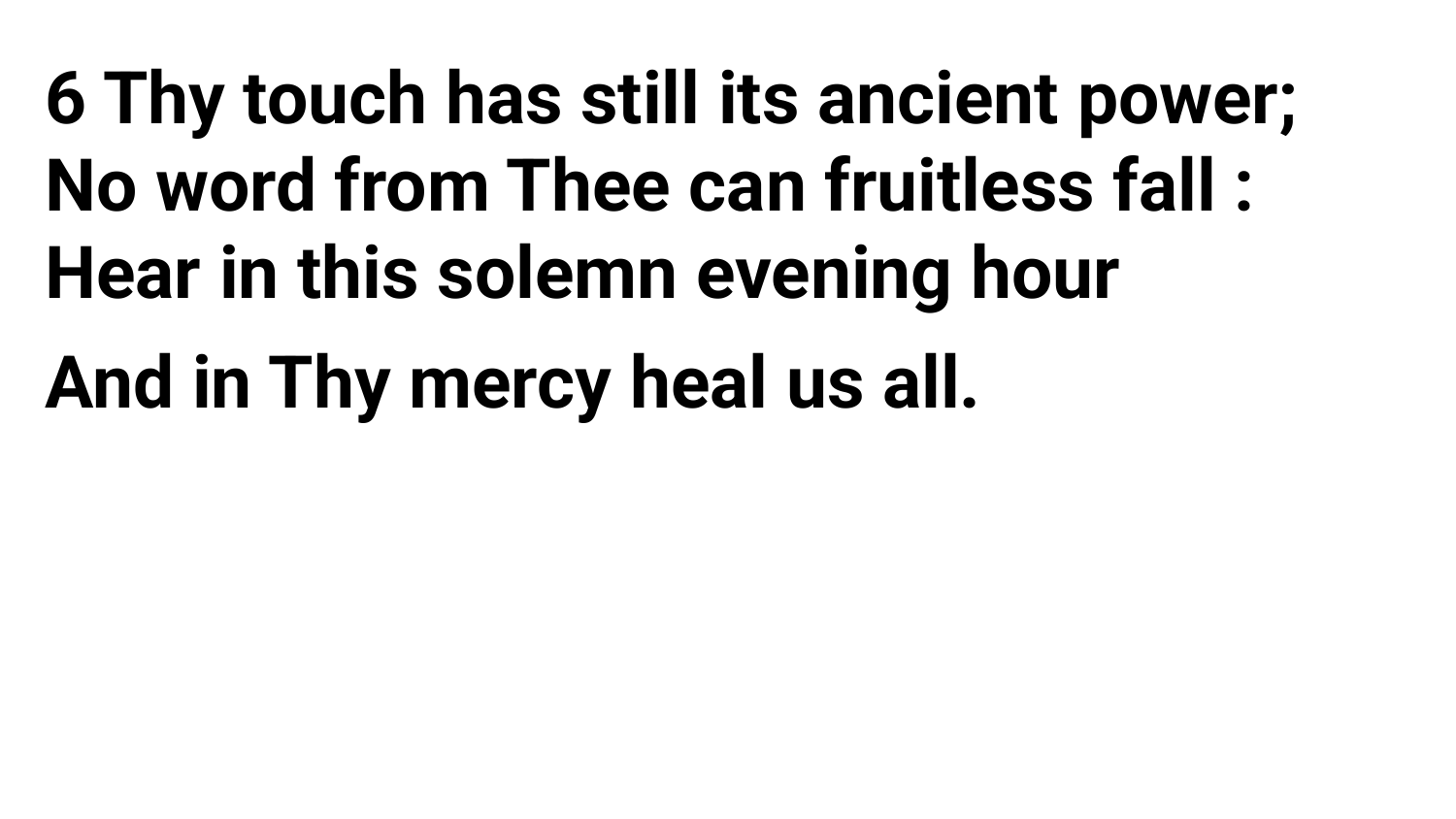

6 Thy touch has still its ancient power;
No word from Thee can fruitless fall :
Hear in this solemn evening hour
And in Thy mercy heal us all.